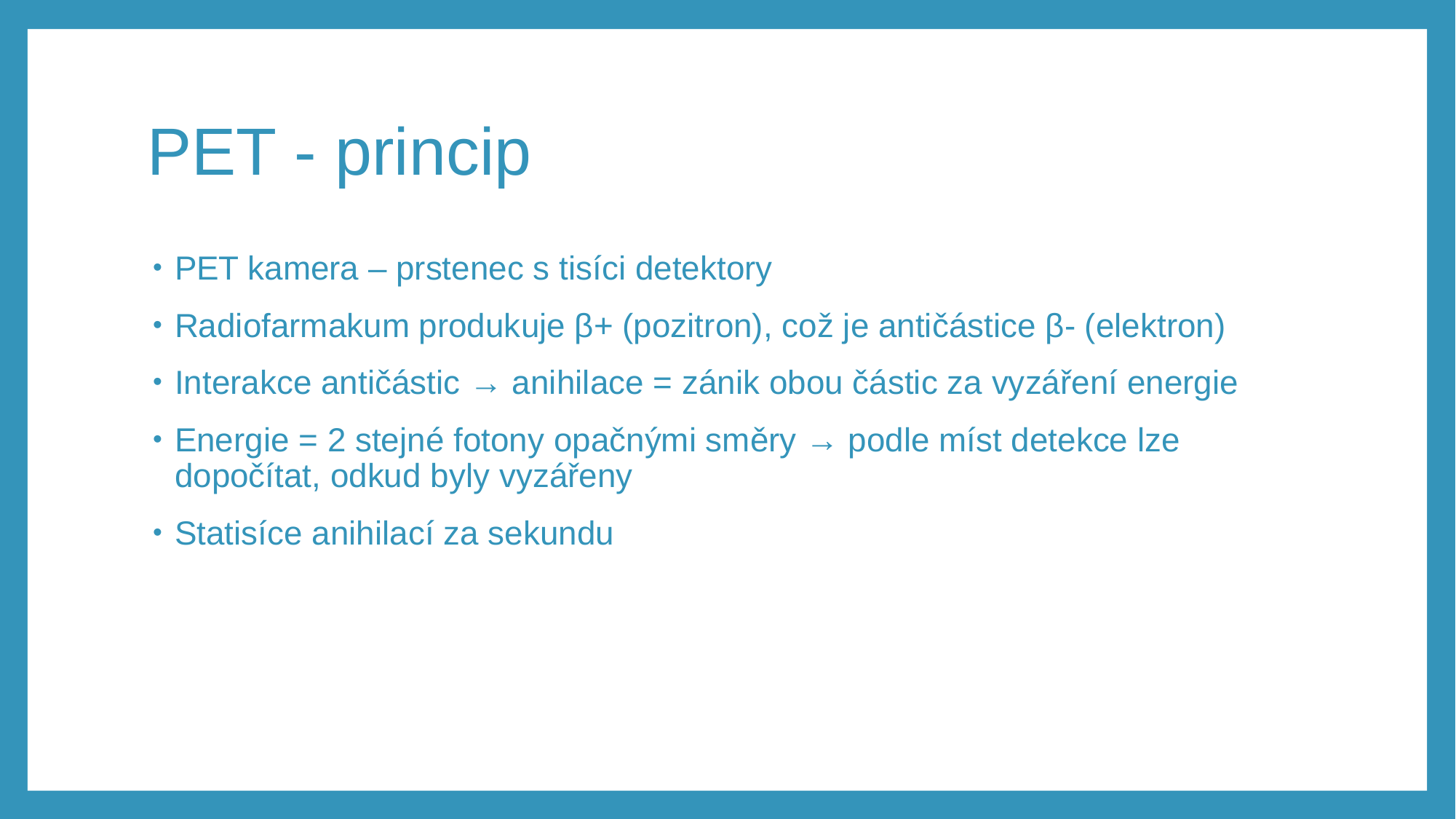

# PET - princip
PET kamera – prstenec s tisíci detektory
Radiofarmakum produkuje β+ (pozitron), což je antičástice β- (elektron)
Interakce antičástic → anihilace = zánik obou částic za vyzáření energie
Energie = 2 stejné fotony opačnými směry → podle míst detekce lze dopočítat, odkud byly vyzářeny
Statisíce anihilací za sekundu